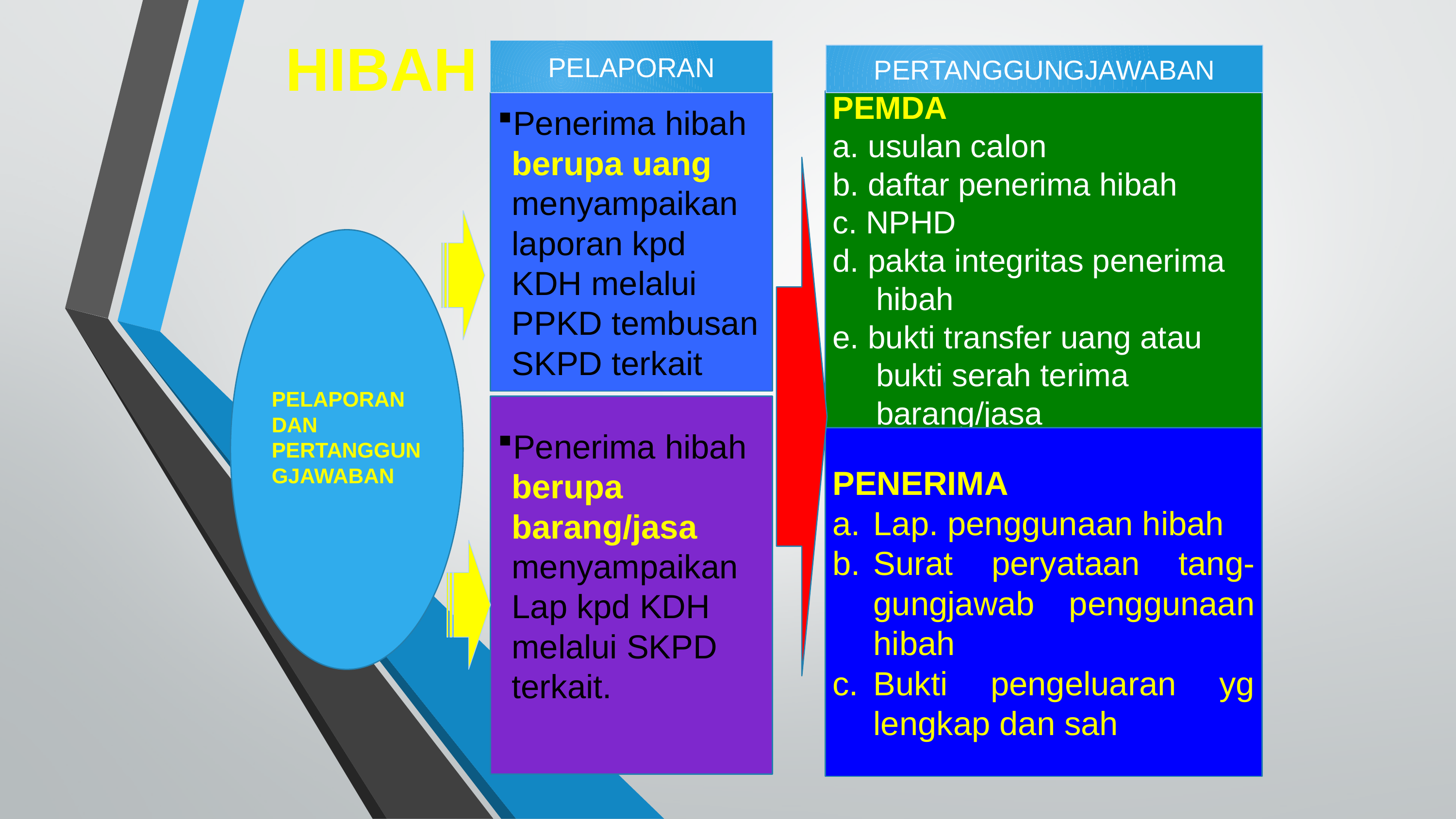

HIBAH
PELAPORAN
PERTANGGUNGJAWABAN
PEMDA
a. usulan calon
b. daftar penerima hibah
c. NPHD
d. pakta integritas penerima hibah
e. bukti transfer uang atau bukti serah terima barang/jasa

Penerima hibah berupa uang menyampaikan laporan kpd KDH melalui PPKD tembusan SKPD terkait

PELAPORAN DAN PERTANGGUNGJAWABAN

Penerima hibah berupa barang/jasa menyampaikan Lap kpd KDH melalui SKPD terkait.

PENERIMA
Lap. penggunaan hibah
Surat peryataan tang-gungjawab penggunaan hibah
Bukti pengeluaran yg lengkap dan sah